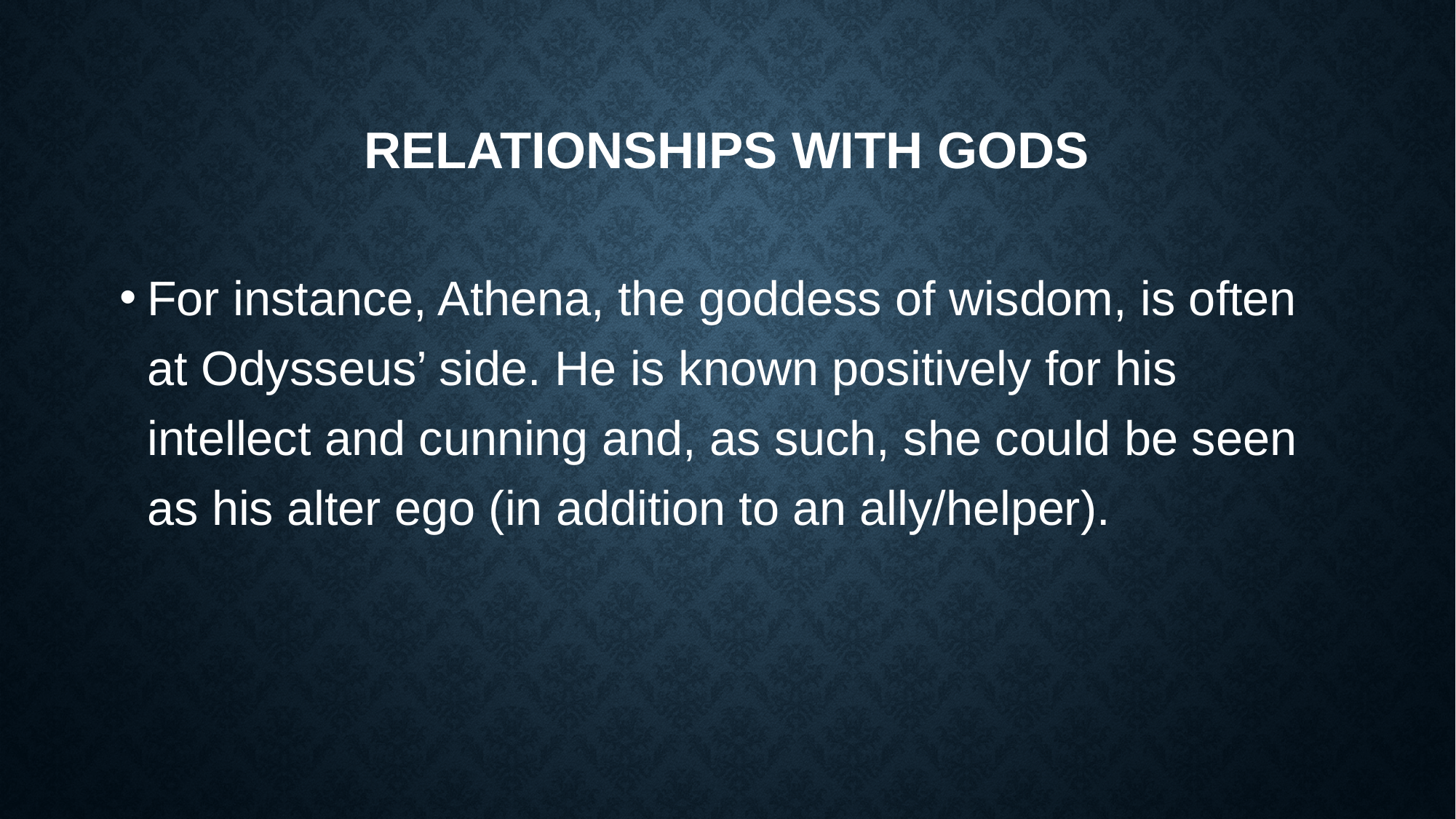

# RELATIONSHIPS WITH GODS
For instance, Athena, the goddess of wisdom, is often at Odysseus’ side. He is known positively for his intellect and cunning and, as such, she could be seen as his alter ego (in addition to an ally/helper).